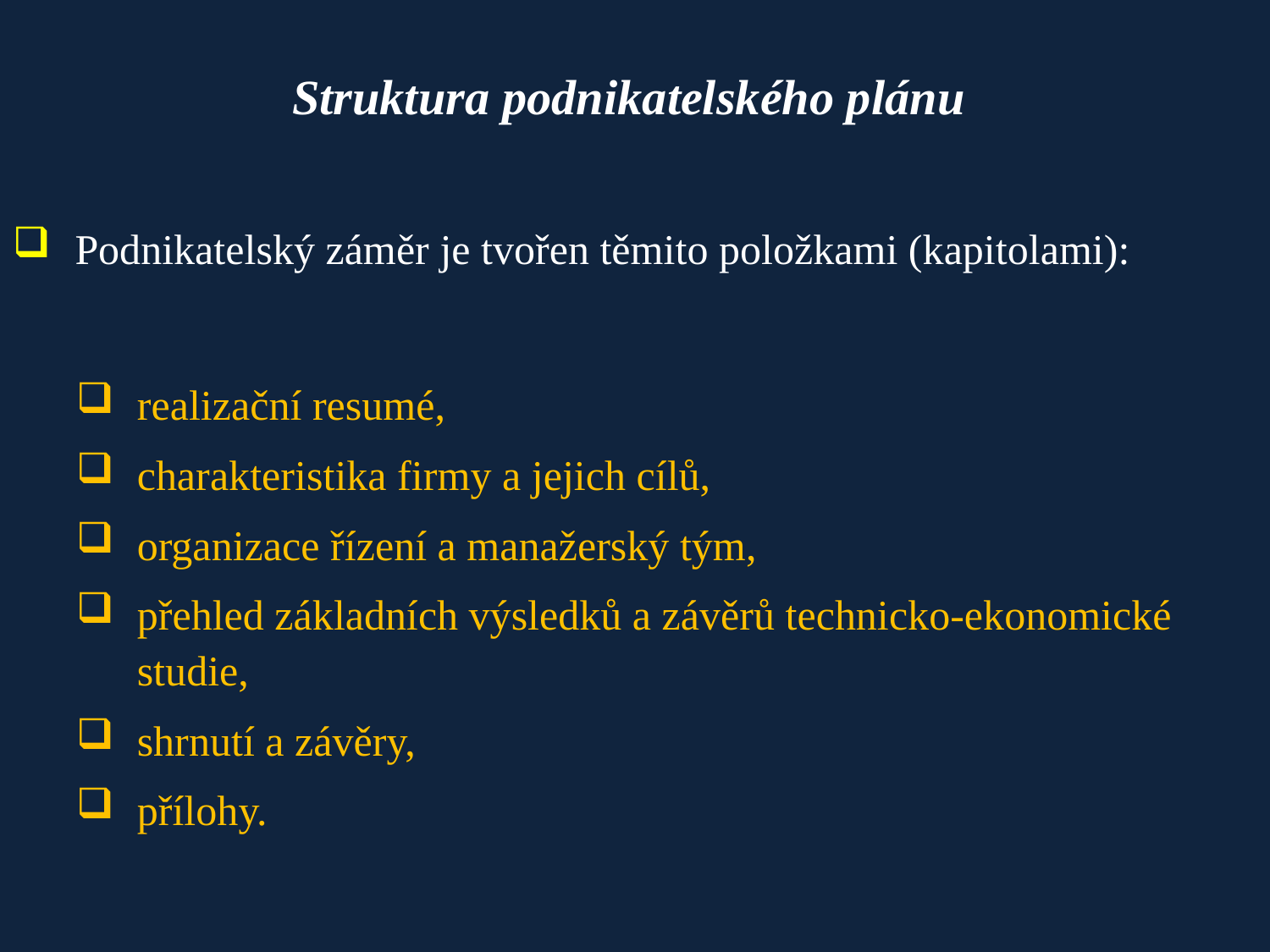

# Struktura podnikatelského plánu
Podnikatelský záměr je tvořen těmito položkami (kapitolami):

realizační resumé,
charakteristika firmy a jejich cílů,
organizace řízení a manažerský tým,
přehled základních výsledků a závěrů technicko-ekonomické studie,
shrnutí a závěry,
přílohy.